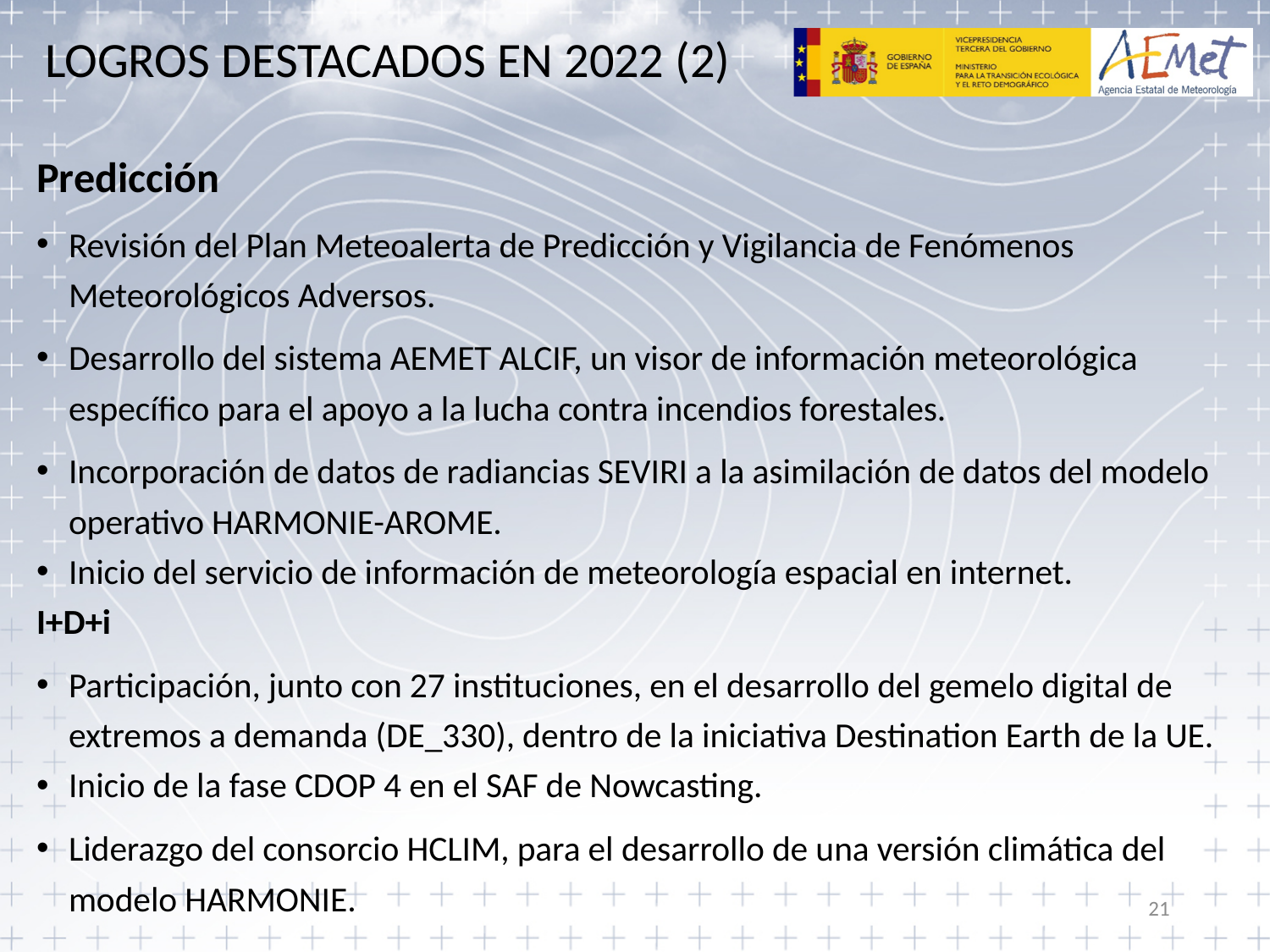

# LOGROS DESTACADOS EN 2022 (2)
Predicción
Revisión del Plan Meteoalerta de Predicción y Vigilancia de Fenómenos Meteorológicos Adversos.
Desarrollo del sistema AEMET ALCIF, un visor de información meteorológica específico para el apoyo a la lucha contra incendios forestales.
Incorporación de datos de radiancias SEVIRI a la asimilación de datos del modelo operativo HARMONIE-AROME.
Inicio del servicio de información de meteorología espacial en internet.
I+D+i
Participación, junto con 27 instituciones, en el desarrollo del gemelo digital de extremos a demanda (DE_330), dentro de la iniciativa Destination Earth de la UE.
Inicio de la fase CDOP 4 en el SAF de Nowcasting.
Liderazgo del consorcio HCLIM, para el desarrollo de una versión climática del modelo HARMONIE.

21